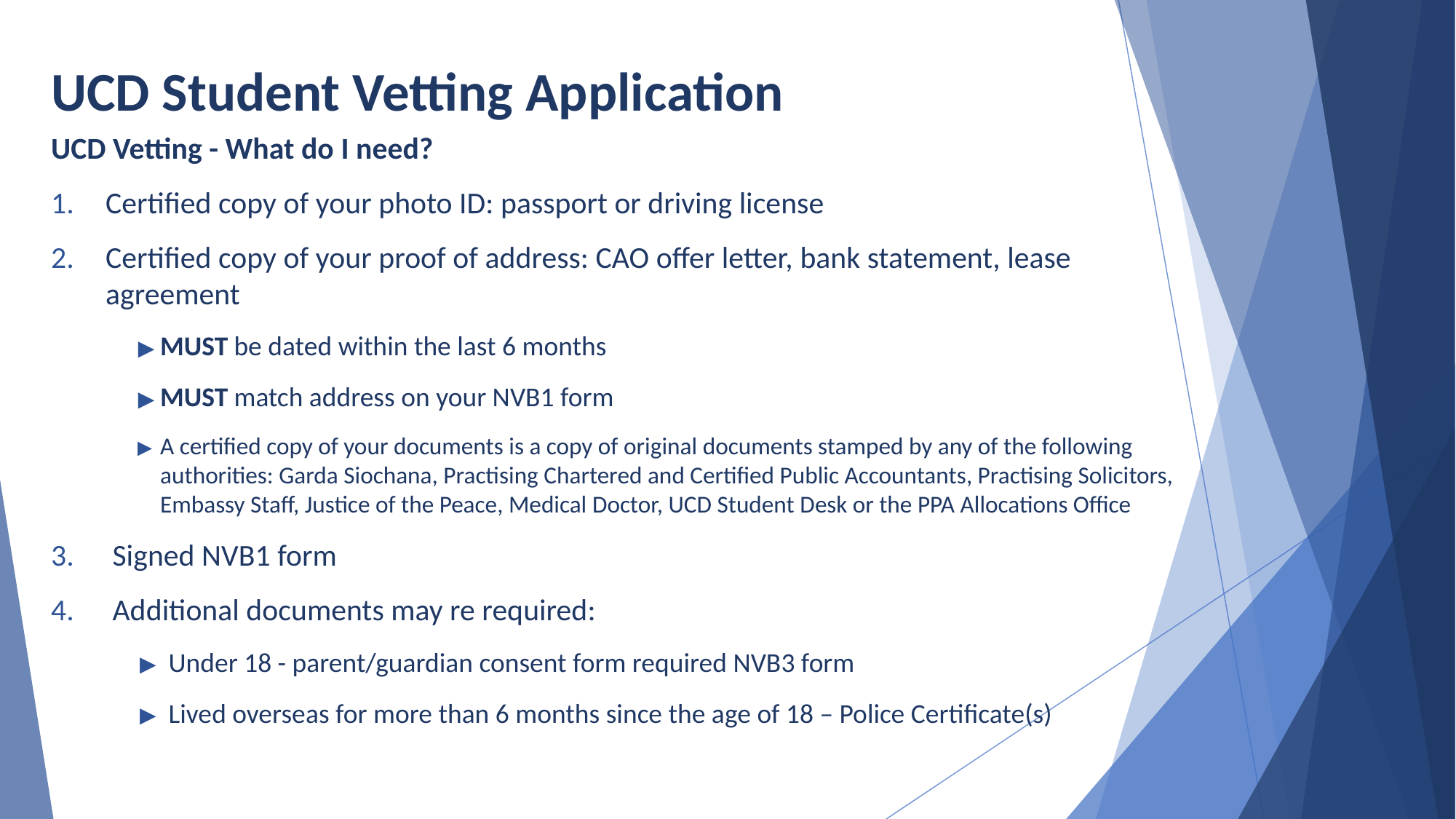

# UCD Student Vetting Application rda Vetting
UCD Vetting - What do I need?
Certified copy of your photo ID: passport or driving license
Certified copy of your proof of address: CAO offer letter, bank statement, lease agreement
MUST be dated within the last 6 months
MUST match address on your NVB1 form
A certified copy of your documents is a copy of original documents stamped by any of the following authorities: Garda Siochana, Practising Chartered and Certified Public Accountants, Practising Solicitors, Embassy Staff, Justice of the Peace, Medical Doctor, UCD Student Desk or the PPA Allocations Office
Signed NVB1 form
Additional documents may re required:
Under 18 - parent/guardian consent form required NVB3 form
Lived overseas for more than 6 months since the age of 18 – Police Certificate(s)